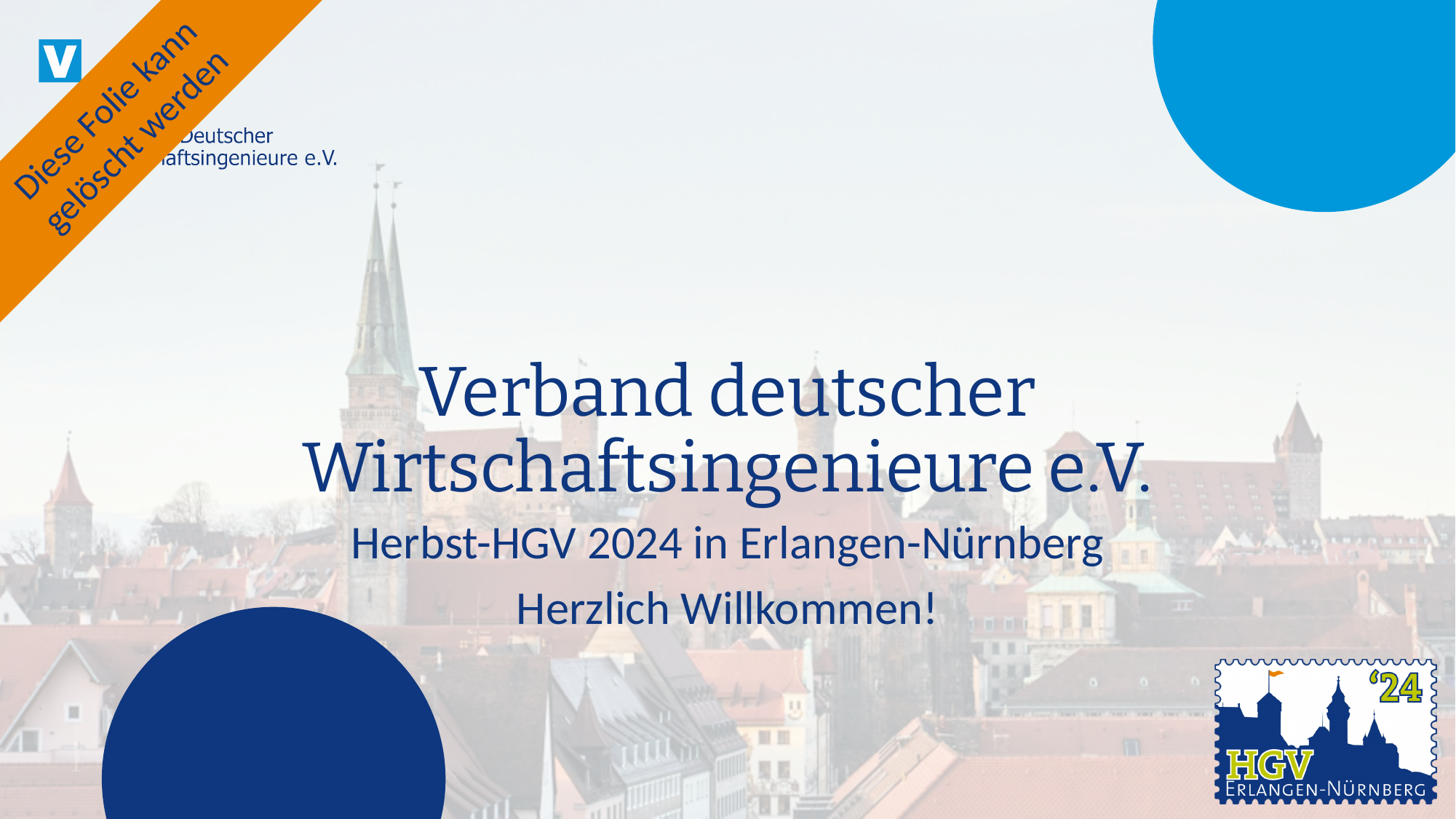

Diese Folie kann gelöscht werden
Verband deutscher Wirtschaftsingenieure e.V.
Herbst-HGV 2024 in Erlangen-Nürnberg
Herzlich Willkommen!